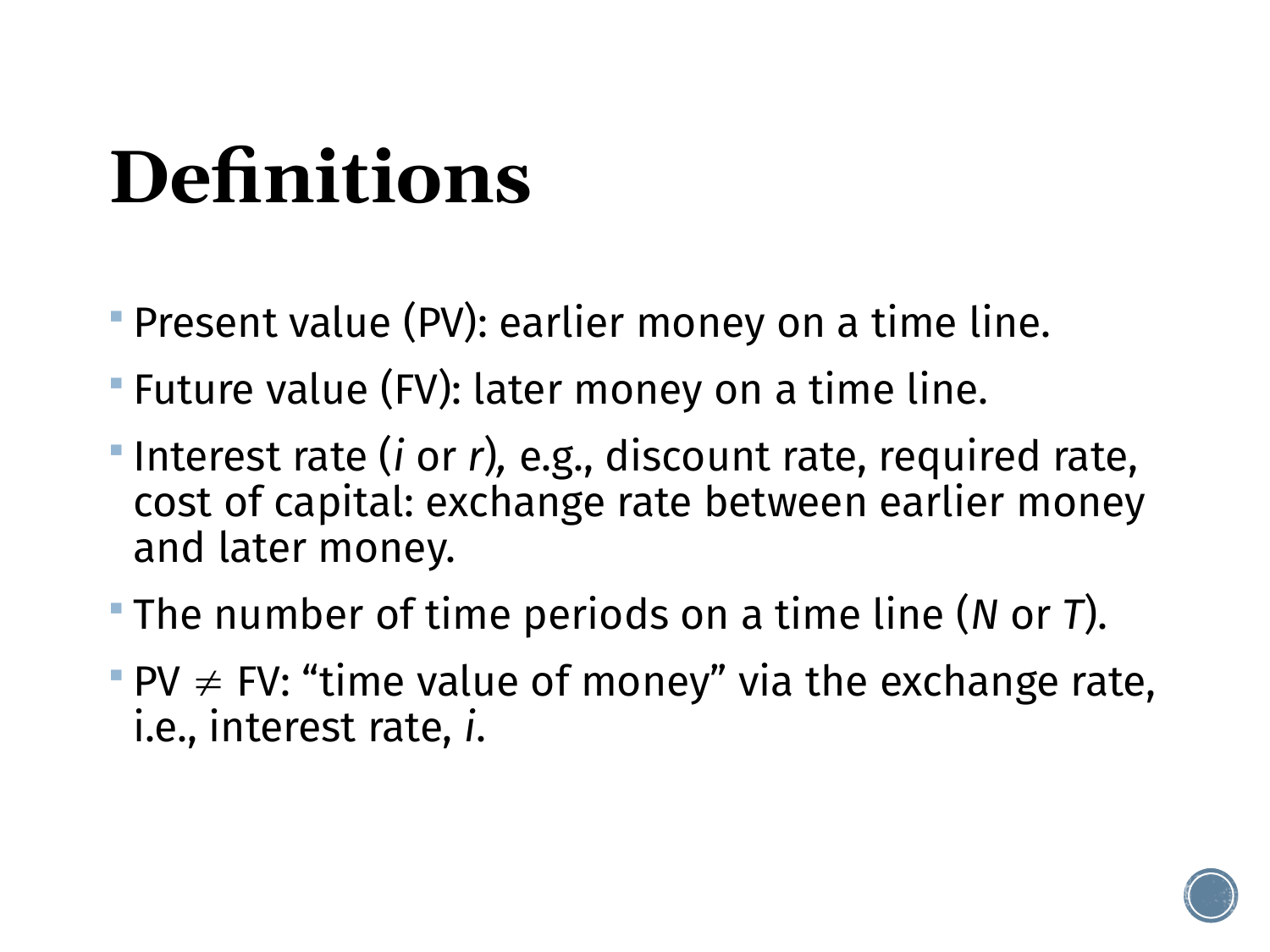

# Definitions
Present value (PV): earlier money on a time line.
Future value (FV): later money on a time line.
Interest rate (i or r), e.g., discount rate, required rate, cost of capital: exchange rate between earlier money and later money.
The number of time periods on a time line (N or T).
PV ≠ FV: “time value of money” via the exchange rate, i.e., interest rate, i.